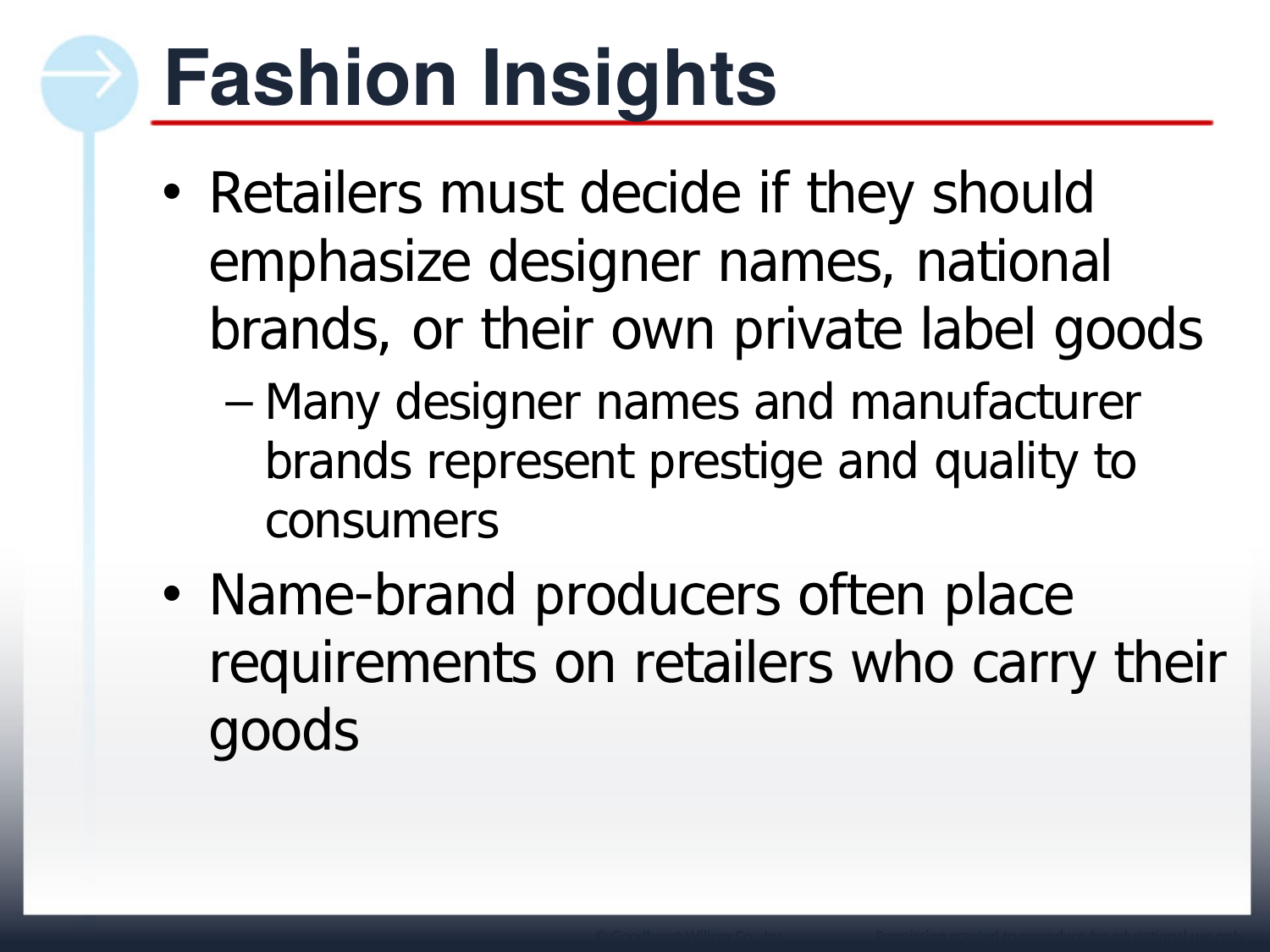

# Fashion Insights
Retailers must decide if they should emphasize designer names, national brands, or their own private label goods
Many designer names and manufacturer  brands represent prestige and quality to consumers
Name-brand producers often place requirements on retailers who carry their goods